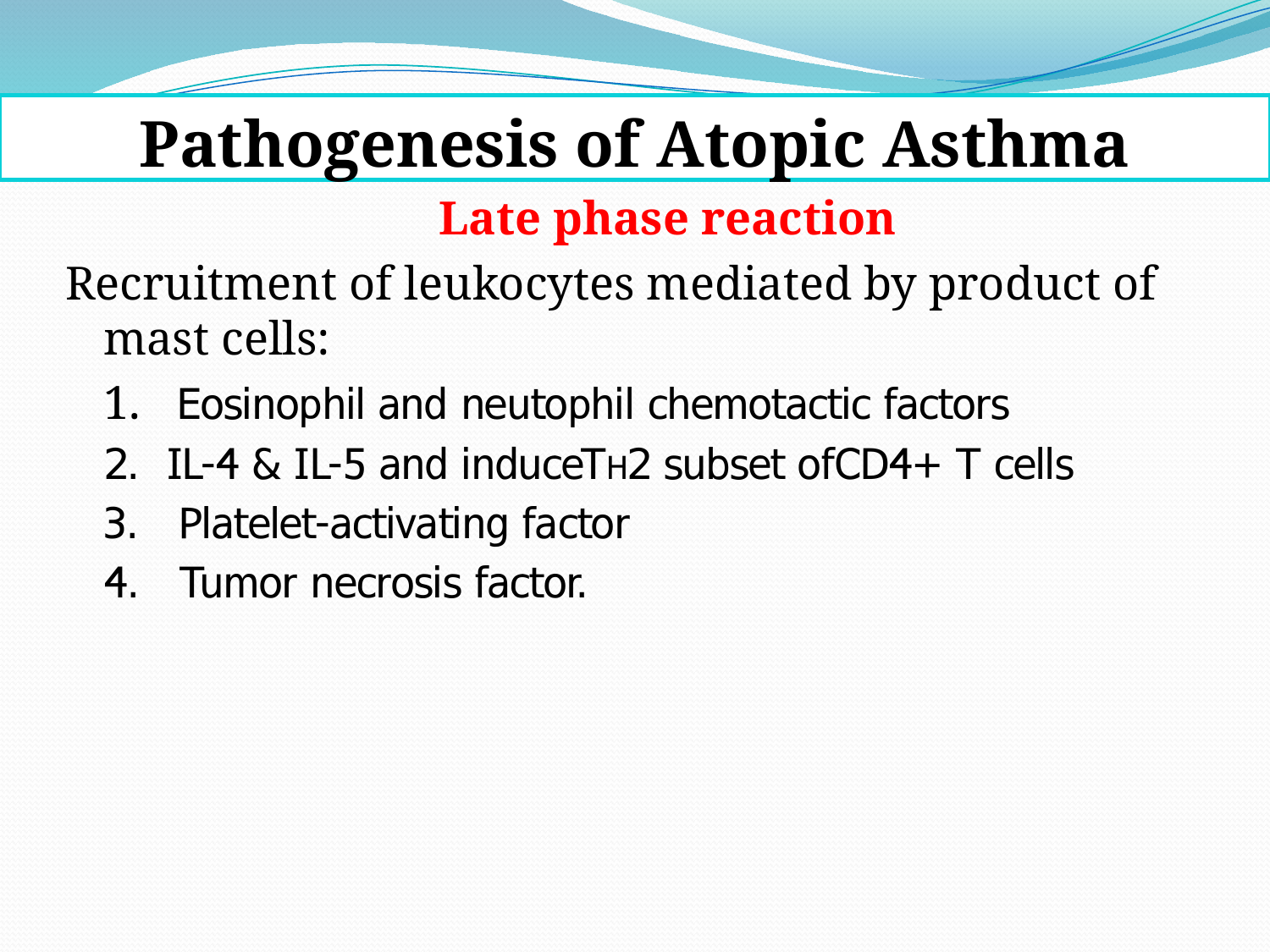

# Pathogenesis of Atopic Asthma
 Late phase reaction
Recruitment of leukocytes mediated by product of mast cells:
	1.   Eosinophil and neutophil chemotactic factors
   2.  IL-4 & IL-5 and induceTH2 subset ofCD4+ T cells
	3.   Platelet-activating factor
   4.   Tumor necrosis factor.